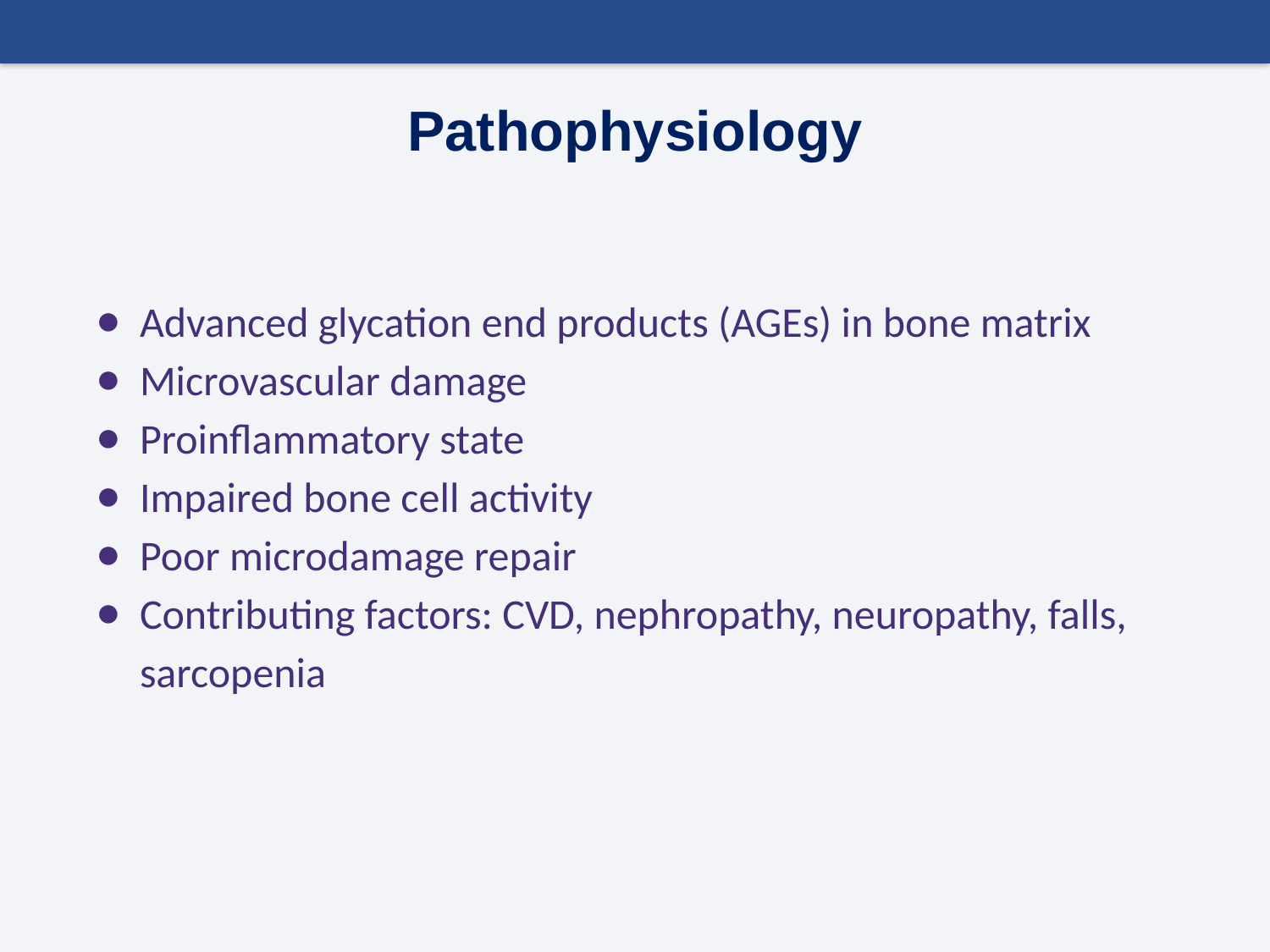

# Pathophysiology
Advanced glycation end products (AGEs) in bone matrix
Microvascular damage
Proinflammatory state
Impaired bone cell activity
Poor microdamage repair
Contributing factors: CVD, nephropathy, neuropathy, falls, sarcopenia